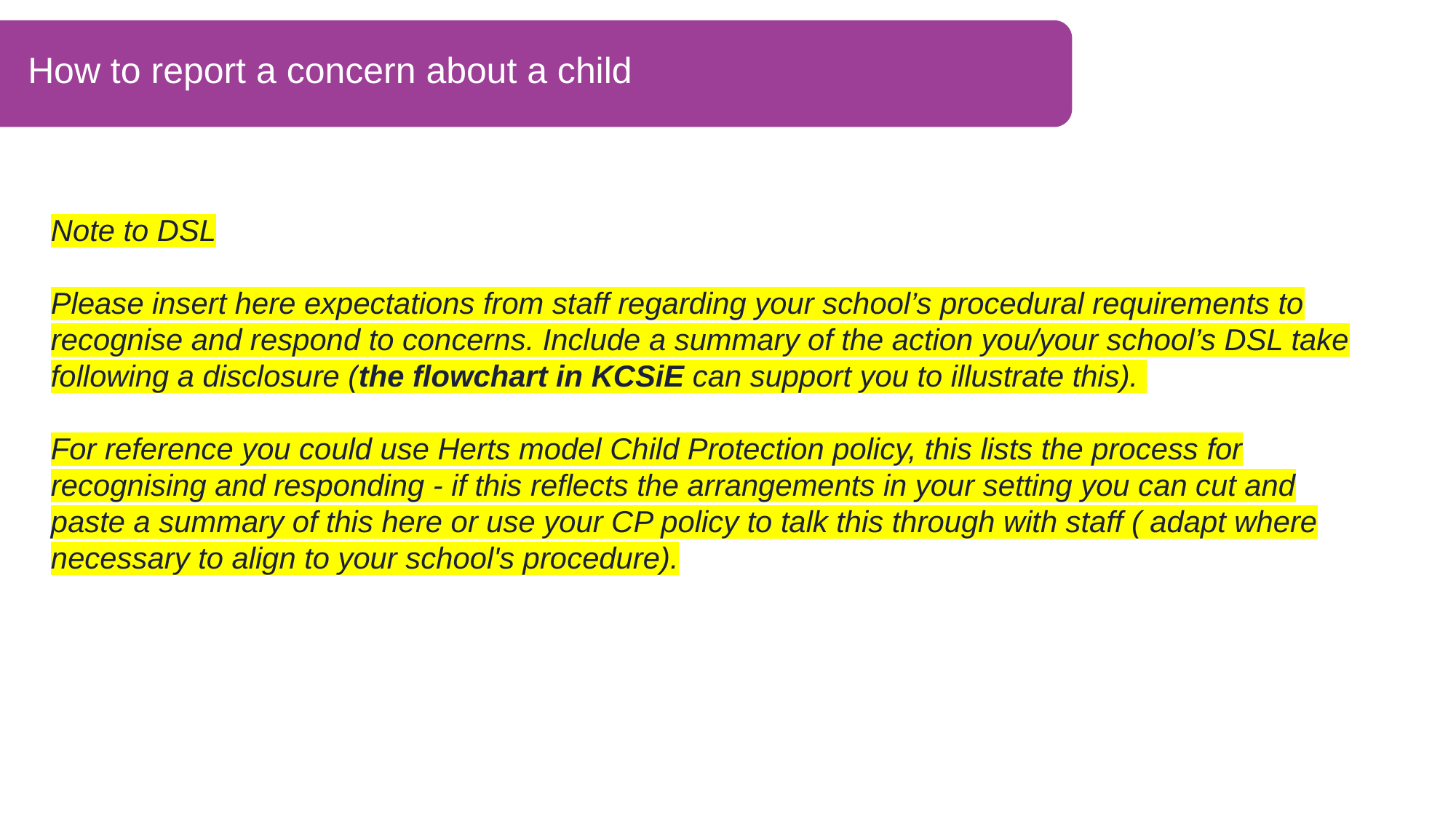

# How to report a concern about a child

Note to DSL

Please insert here expectations from staff regarding your school’s procedural requirements to recognise and respond to concerns. Include a summary of the action you/your school’s DSL take following a disclosure (the flowchart in KCSiE can support you to illustrate this).

For reference you could use Herts model Child Protection policy, this lists the process for recognising and responding - if this reflects the arrangements in your setting you can cut and paste a summary of this here or use your CP policy to talk this through with staff ( adapt where necessary to align to your school's procedure).